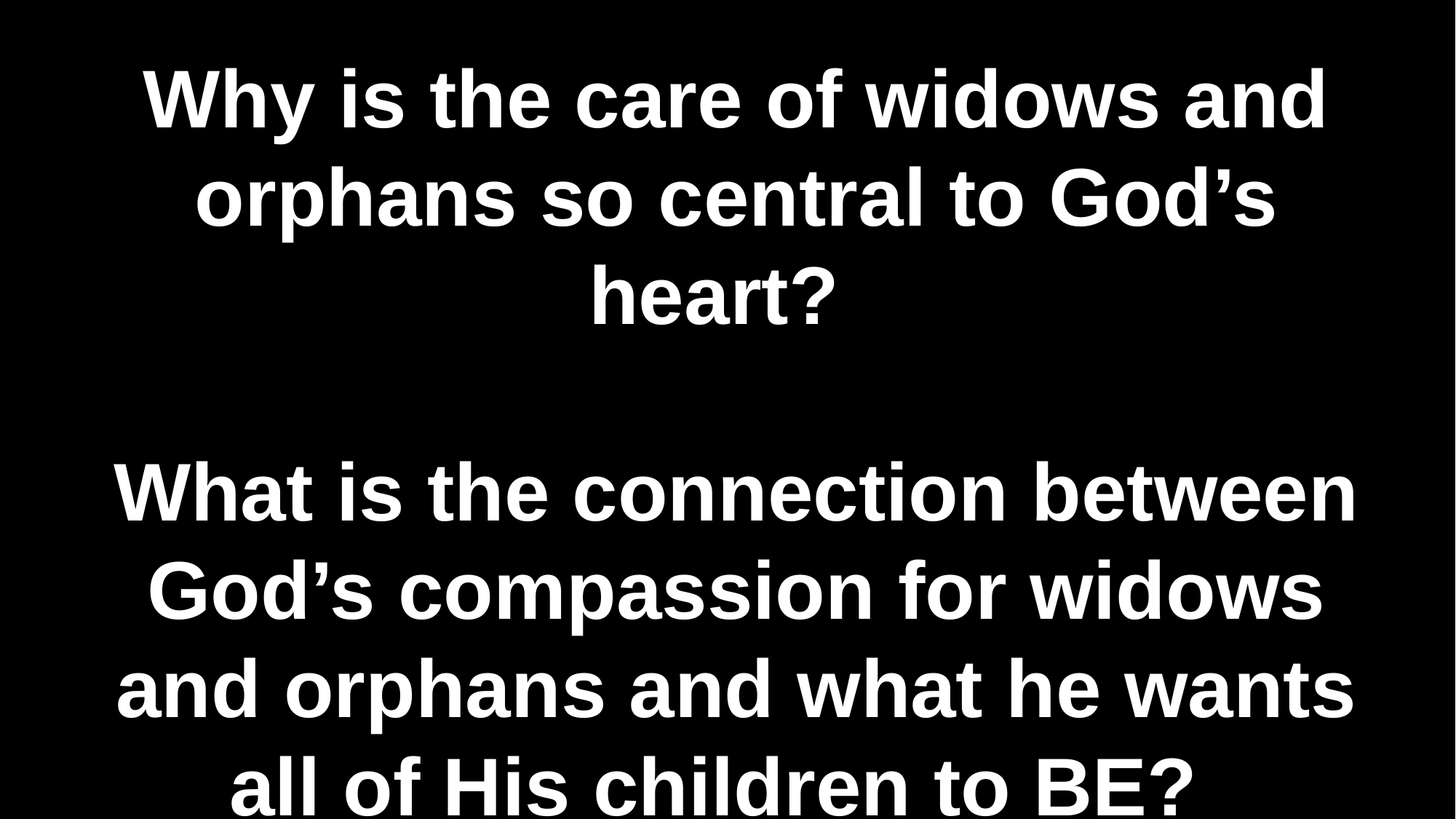

Why is the care of widows and orphans so central to God’s heart?

What is the connection between God’s compassion for widows and orphans and what he wants all of His children to BE?